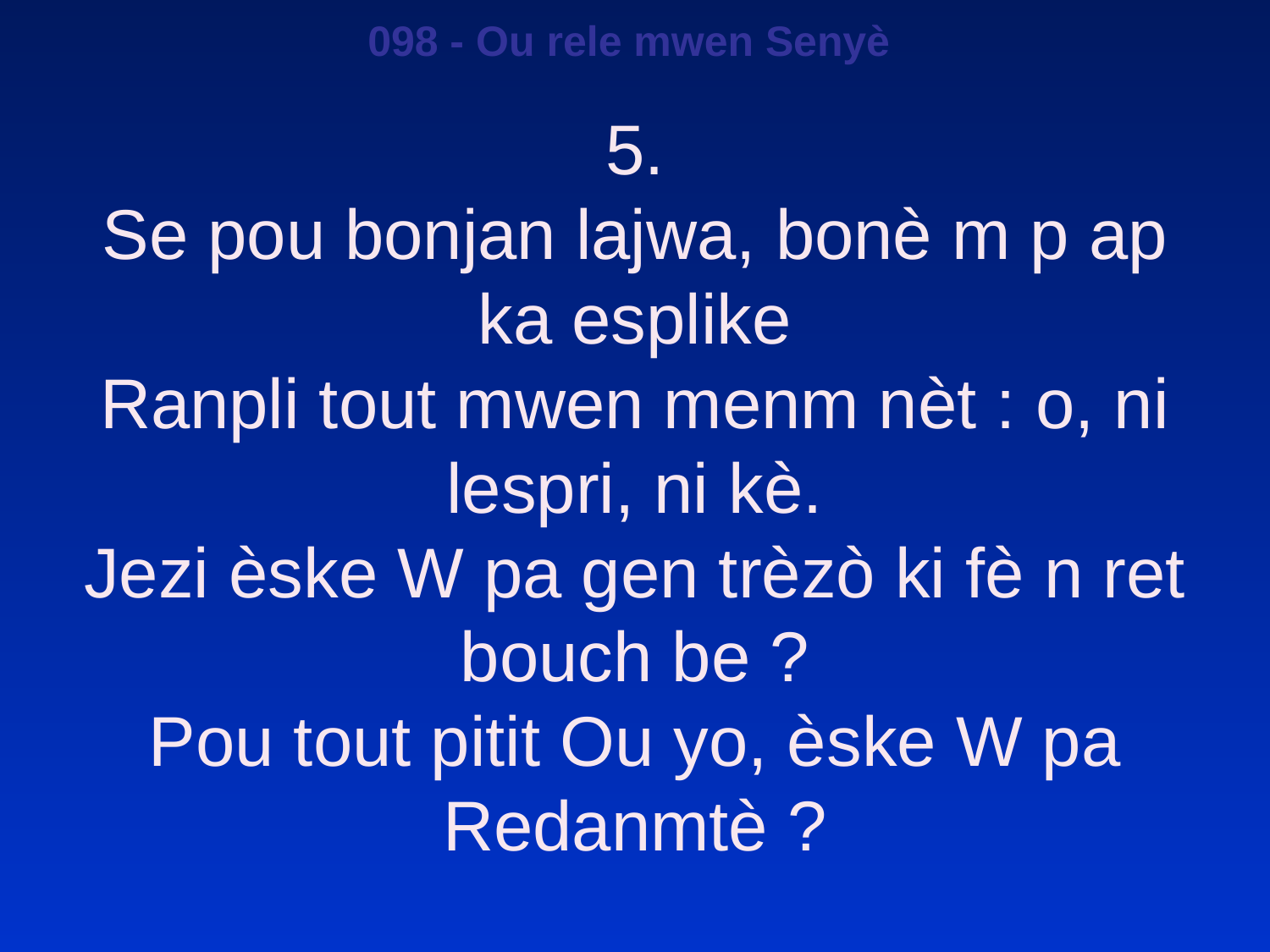

098 - Ou rele mwen Senyè
5.
Se pou bonjan lajwa, bonè m p ap ka esplike
Ranpli tout mwen menm nèt : o, ni lespri, ni kè.
Jezi èske W pa gen trèzò ki fè n ret bouch be ?
Pou tout pitit Ou yo, èske W pa Redanmtè ?